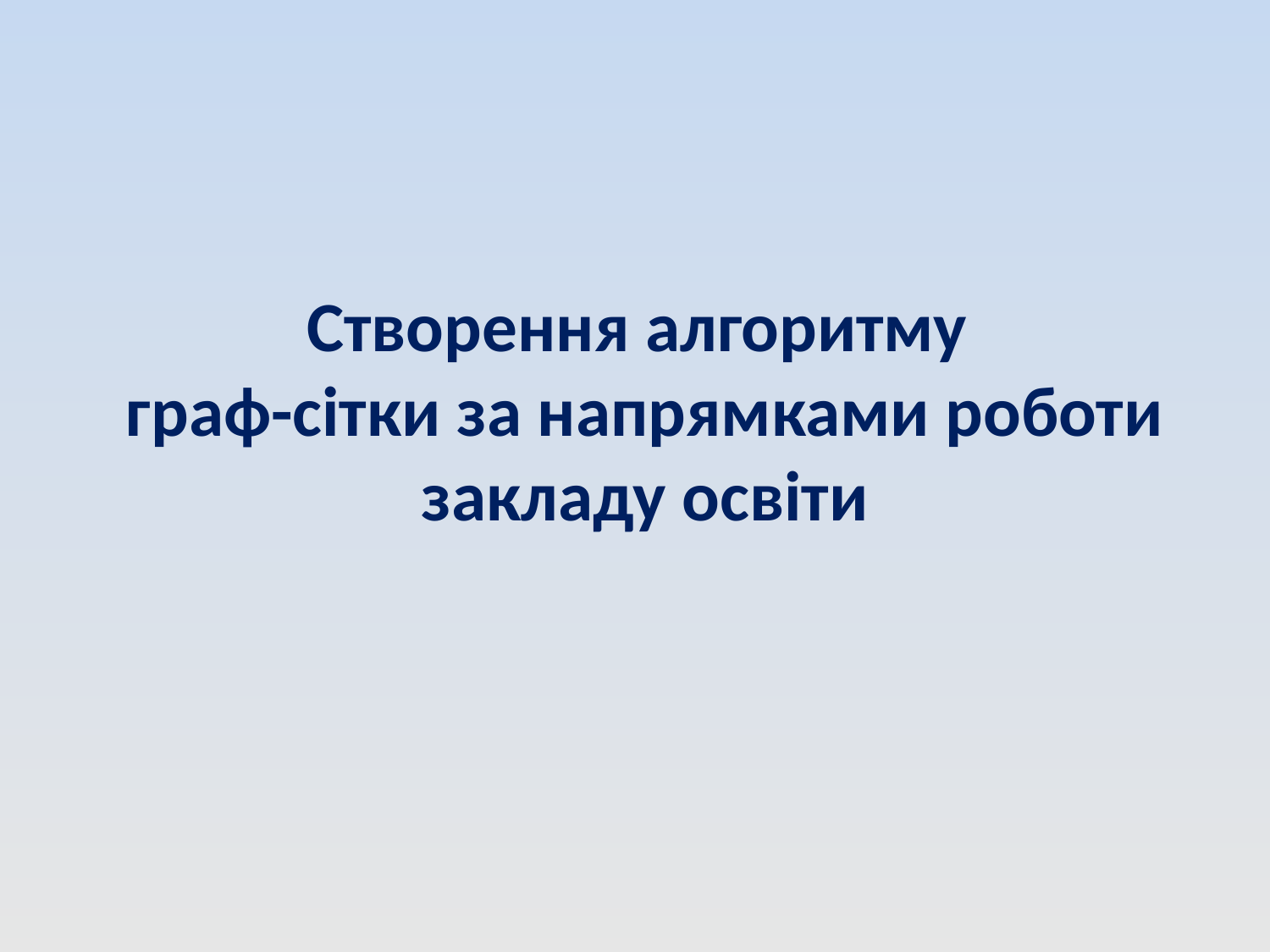

# Створення алгоритму граф-сітки за напрямками роботи закладу освіти